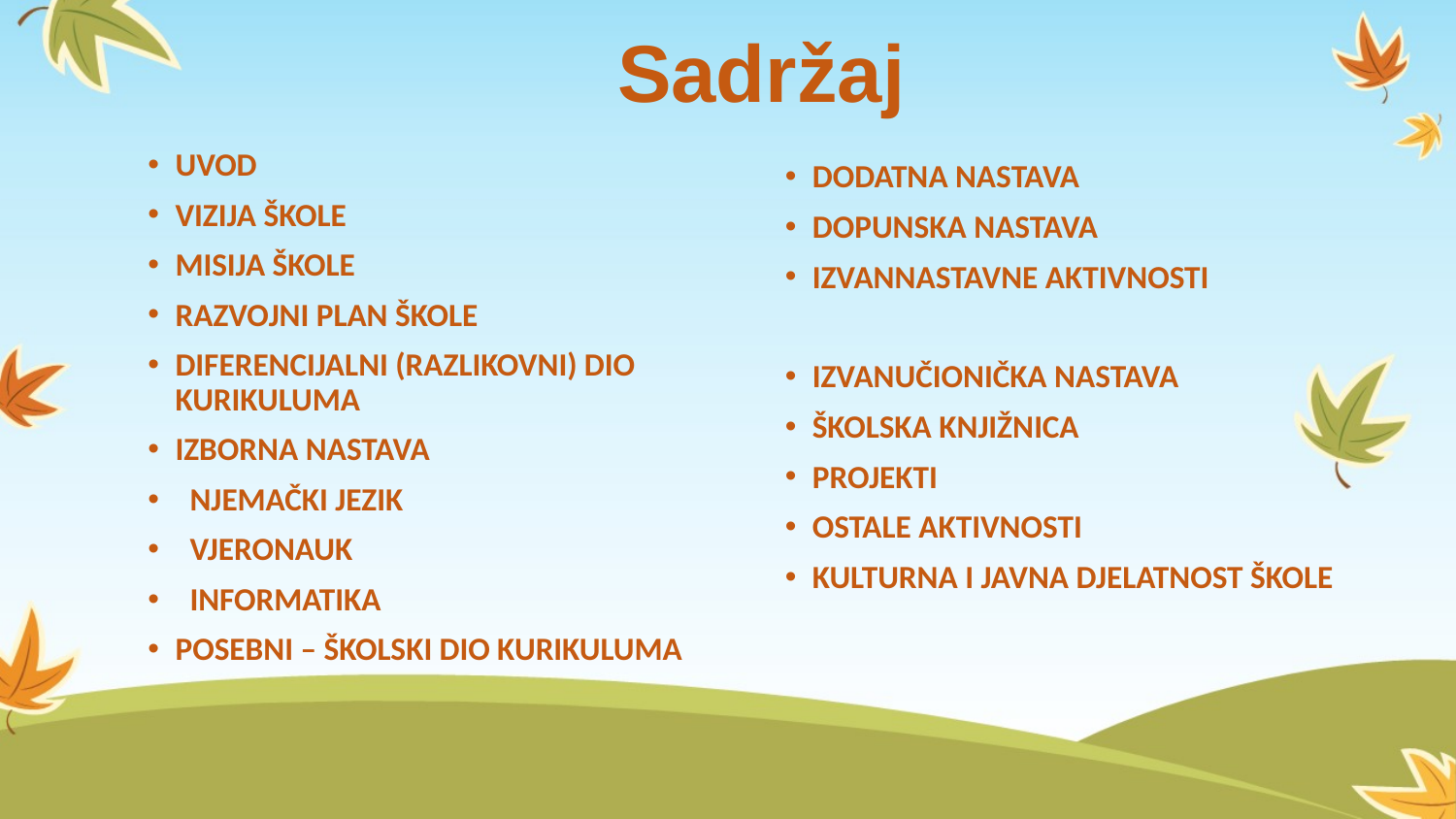

# Sadržaj
UVOD
VIZIJA ŠKOLE
MISIJA ŠKOLE
RAZVOJNI PLAN ŠKOLE
DIFERENCIJALNI (RAZLIKOVNI) DIO KURIKULUMA
IZBORNA NASTAVA
  NJEMAČKI JEZIK
  VJERONAUK
  INFORMATIKA
POSEBNI – ŠKOLSKI DIO KURIKULUMA

DODATNA NASTAVA
DOPUNSKA NASTAVA
IZVANNASTAVNE AKTIVNOSTI

IZVANUČIONIČKA NASTAVA
ŠKOLSKA KNJIŽNICA
PROJEKTI
OSTALE AKTIVNOSTI
KULTURNA I JAVNA DJELATNOST ŠKOLE